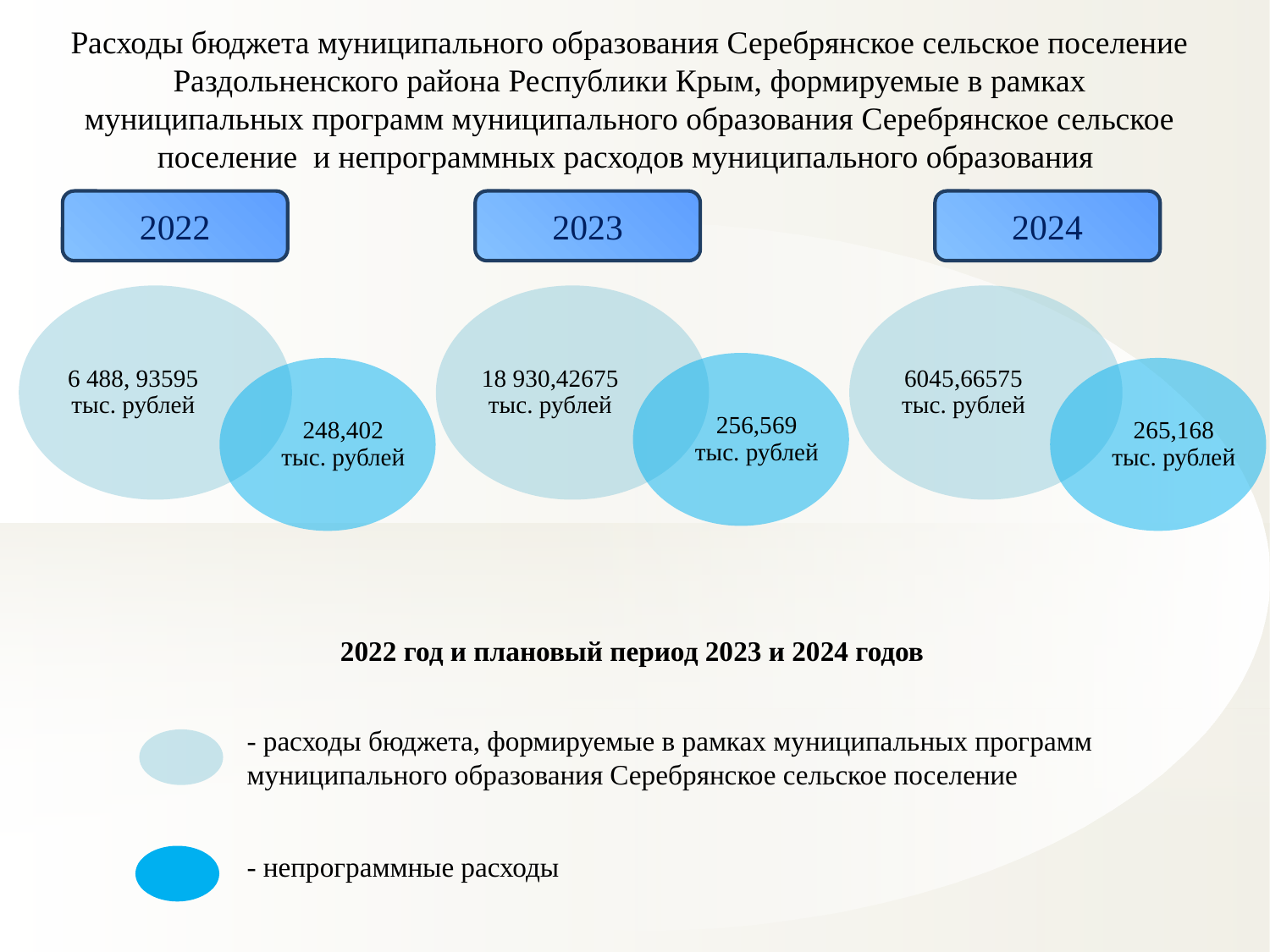

Расходы бюджета муниципального образования Серебрянское сельское поселение Раздольненского района Республики Крым, формируемые в рамках муниципальных программ муниципального образования Серебрянское сельское поселение  и непрограммных расходов муниципального образования
2022
2023
2024
6 488, 93595 тыс. рублей
18 930,42675 тыс. рублей
6045,66575 тыс. рублей
256,569 тыс. рублей
248,402 тыс. рублей
265,168 тыс. рублей

2022 год и плановый период 2023 и 2024 годов
- расходы бюджета, формируемые в рамках муниципальных программ муниципального образования Серебрянское сельское поселение

- непрограммные расходы